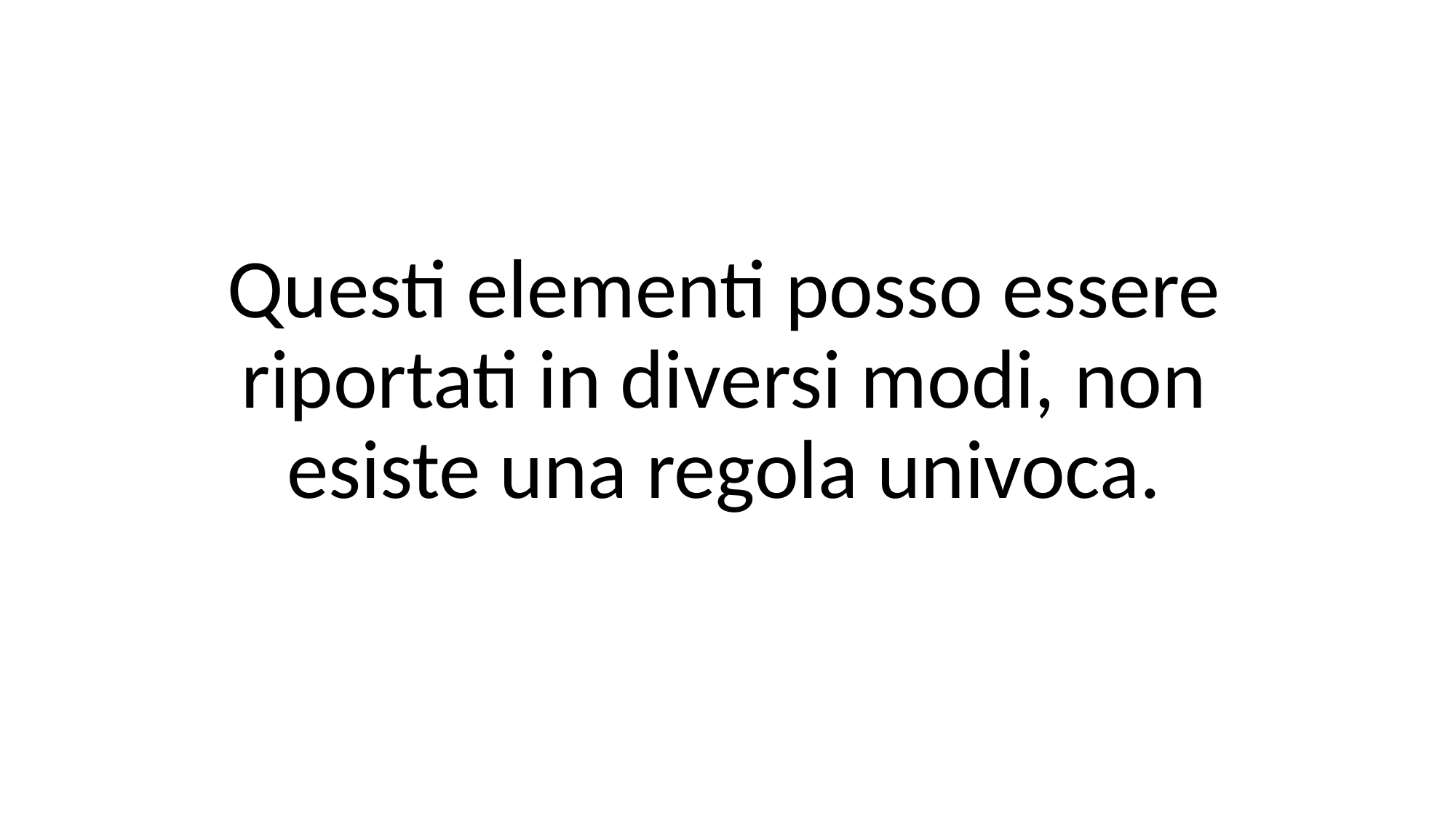

# Questi elementi posso essere riportati in diversi modi, non esiste una regola univoca.